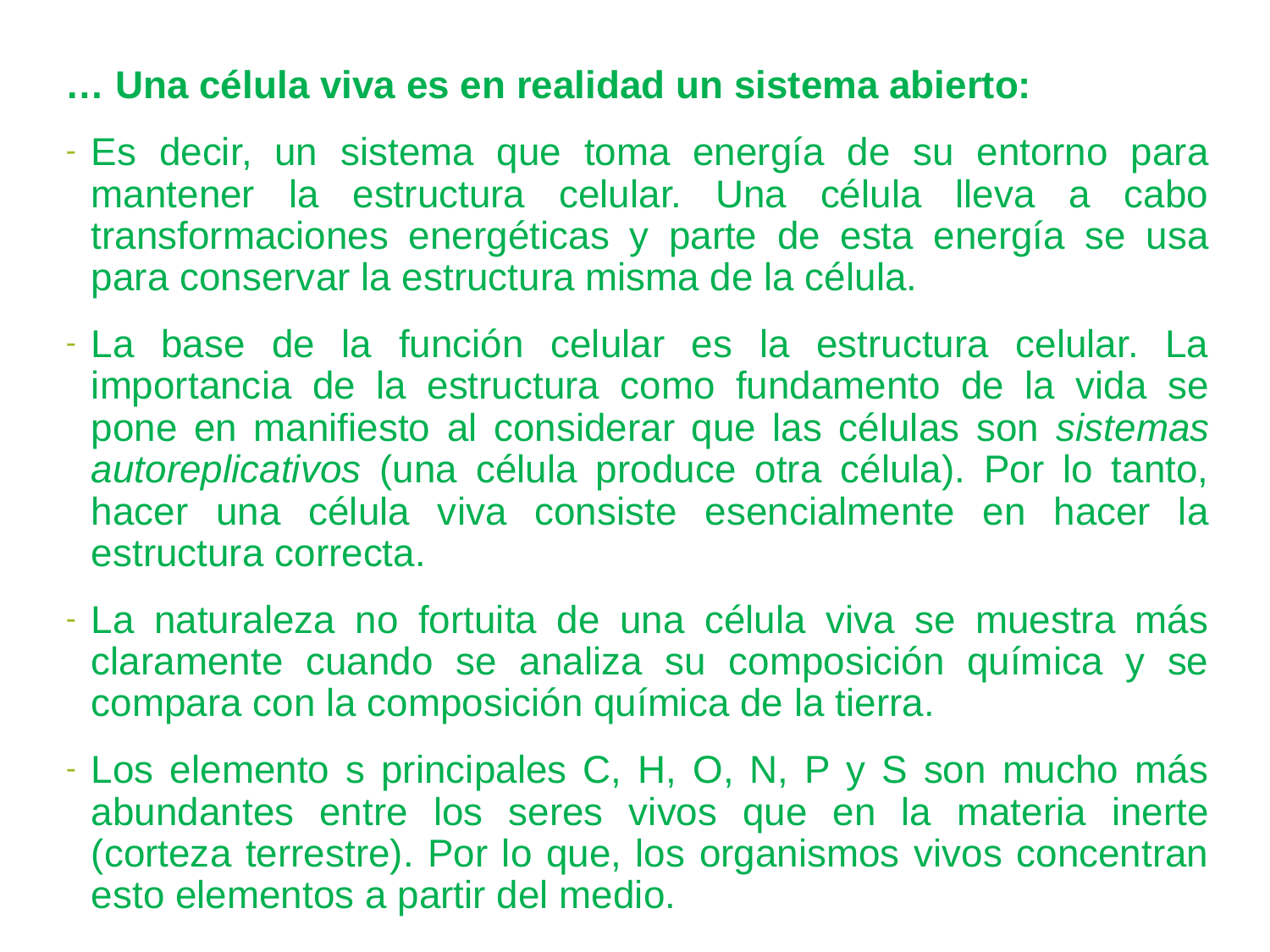

… Una célula viva es en realidad un sistema abierto:
Es decir, un sistema que toma energía de su entorno para mantener la estructura celular. Una célula lleva a cabo transformaciones energéticas y parte de esta energía se usa para conservar la estructura misma de la célula.
La base de la función celular es la estructura celular. La importancia de la estructura como fundamento de la vida se pone en manifiesto al considerar que las células son sistemas autoreplicativos (una célula produce otra célula). Por lo tanto, hacer una célula viva consiste esencialmente en hacer la estructura correcta.
La naturaleza no fortuita de una célula viva se muestra más claramente cuando se analiza su composición química y se compara con la composición química de la tierra.
Los elemento s principales C, H, O, N, P y S son mucho más abundantes entre los seres vivos que en la materia inerte (corteza terrestre). Por lo que, los organismos vivos concentran esto elementos a partir del medio.